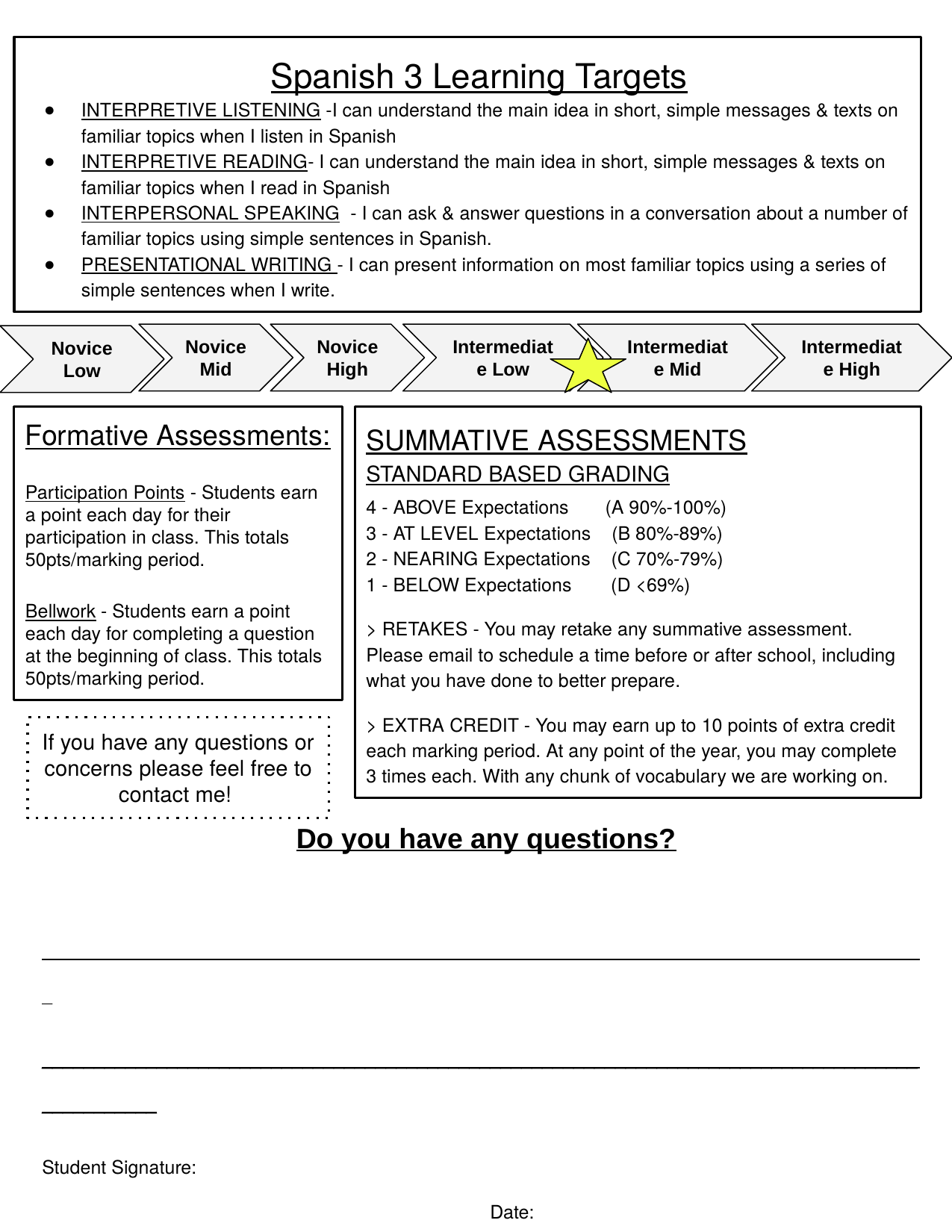

Spanish 3 Learning Targets
INTERPRETIVE LISTENING -I can understand the main idea in short, simple messages & texts on familiar topics when I listen in Spanish
INTERPRETIVE READING- I can understand the main idea in short, simple messages & texts on familiar topics when I read in Spanish
INTERPERSONAL SPEAKING  - I can ask & answer questions in a conversation about a number of familiar topics using simple sentences in Spanish.
PRESENTATIONAL WRITING - I can present information on most familiar topics using a series of simple sentences when I write.
Novice Mid
Novice High
Intermediate Low
Intermediate Mid
Intermediate High
Novice Low

Formative Assessments:
Participation Points - Students earn a point each day for their participation in class. This totals 50pts/marking period.
Bellwork - Students earn a point each day for completing a question at the beginning of class. This totals 50pts/marking period.
SUMMATIVE ASSESSMENTS
STANDARD BASED GRADING

4 - ABOVE Expectations       (A 90%-100%)
3 - AT LEVEL Expectations    (B 80%-89%)
2 - NEARING Expectations    (C 70%-79%)
1 - BELOW Expectations	    (D <69%)
> RETAKES - You may retake any summative assessment. Please email to schedule a time before or after school, including what you have done to better prepare.
> EXTRA CREDIT - You may earn up to 10 points of extra credit each marking period. At any point of the year, you may complete 3 times each. With any chunk of vocabulary we are working on.
If you have any questions or concerns please feel free to contact me!
Do you have any questions?

_____________________________________________________________________________________
_______________________________________________________________________________________________
Student Signature:										Date:
Guardian Signature:										Date:
Please return this form to Ms. Kochan by September 15th.